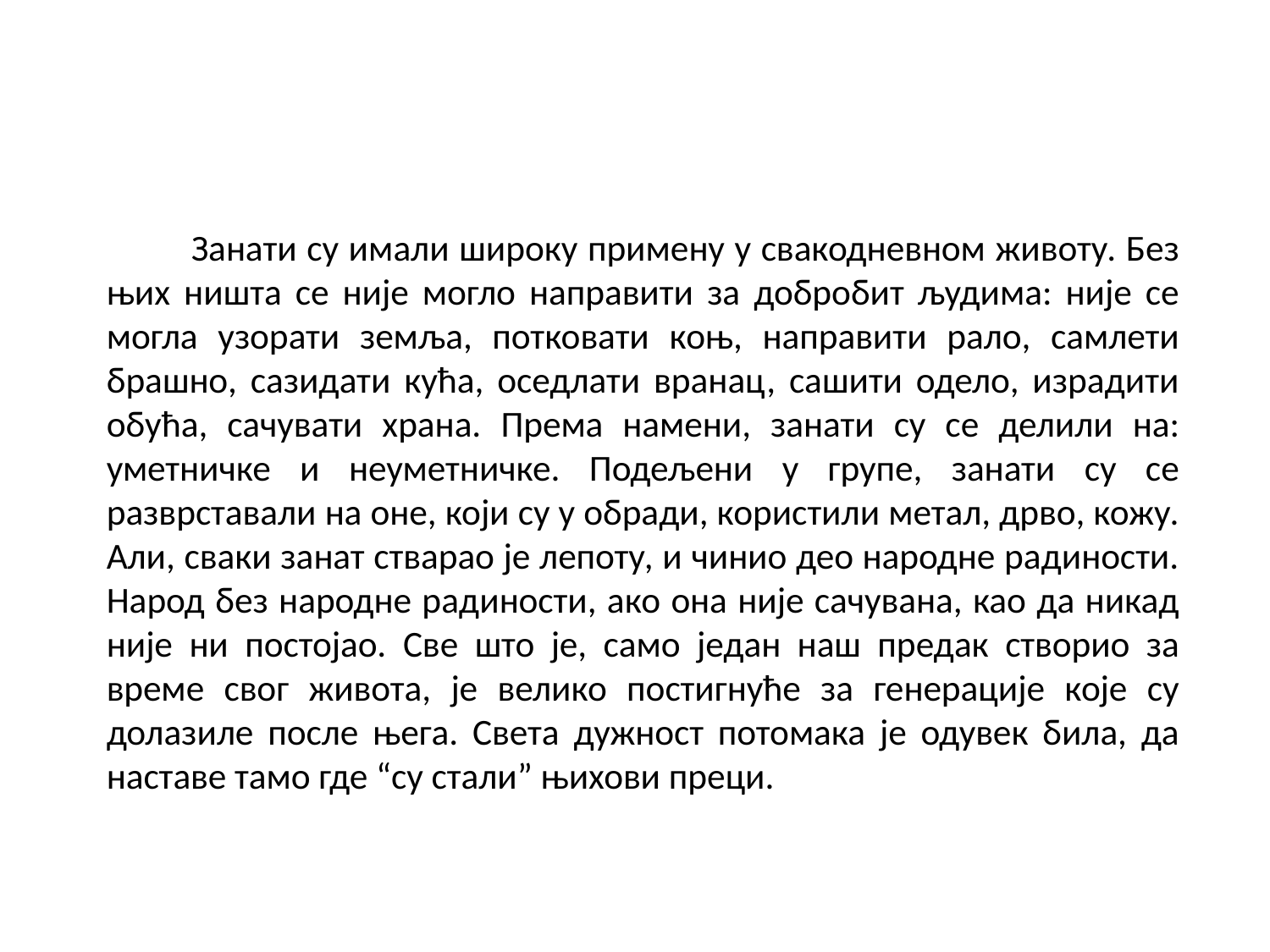

#
             Занати су имали широку примену у свакодневном животу. Без њих ништа се није могло направити за добробит људима: није се могла узорати земља, потковати коњ, направити рало, самлети брашно, сазидати кућа, оседлати вранац, сашити одело, израдити обућа, сачувати храна. Према намени, занати су се делили на: уметничке и неуметничке. Подељени у групе, занати су се разврставали на оне, који су у обради, користили метал, дрво, кожу. Али, сваки занат стварао је лепоту, и чинио део народне радиности. Народ без народне радиности, ако она није сачувана, као да никад није ни постојао. Све што је, само један наш предак створио за време свог живота, је велико постигнуће за генерације које су долазиле после њега. Света дужност потомака је одувек била, да наставе тамо где “су стали” њихови преци.